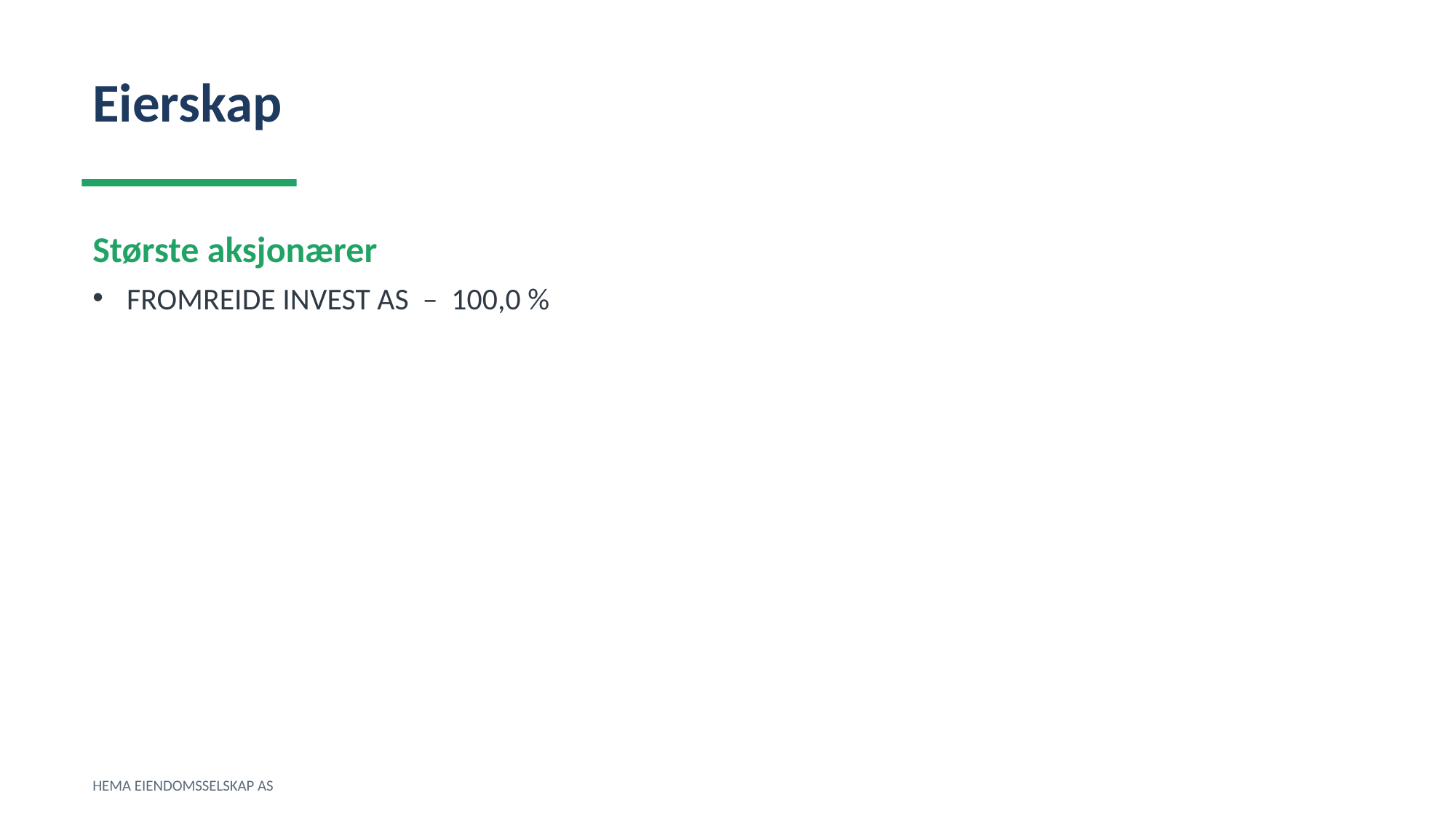

Eierskap

Største aksjonærer
FROMREIDE INVEST AS  –  100,0 %
HEMA EIENDOMSSELSKAP AS